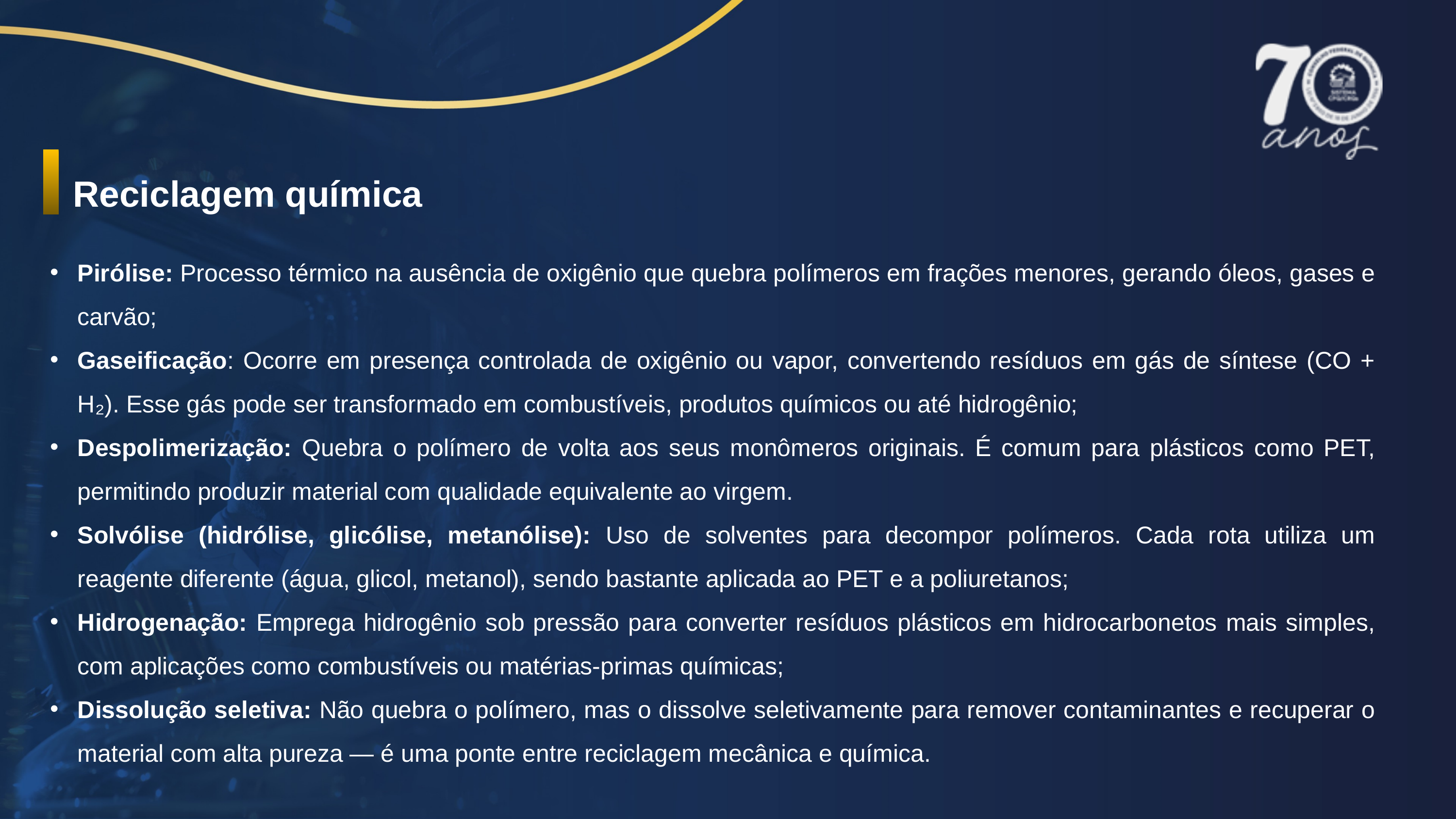

Reciclagem química
Pirólise: Processo térmico na ausência de oxigênio que quebra polímeros em frações menores, gerando óleos, gases e carvão;
Gaseificação: Ocorre em presença controlada de oxigênio ou vapor, convertendo resíduos em gás de síntese (CO + H₂). Esse gás pode ser transformado em combustíveis, produtos químicos ou até hidrogênio;
Despolimerização: Quebra o polímero de volta aos seus monômeros originais. É comum para plásticos como PET, permitindo produzir material com qualidade equivalente ao virgem.
Solvólise (hidrólise, glicólise, metanólise): Uso de solventes para decompor polímeros. Cada rota utiliza um reagente diferente (água, glicol, metanol), sendo bastante aplicada ao PET e a poliuretanos;
Hidrogenação: Emprega hidrogênio sob pressão para converter resíduos plásticos em hidrocarbonetos mais simples, com aplicações como combustíveis ou matérias-primas químicas;
Dissolução seletiva: Não quebra o polímero, mas o dissolve seletivamente para remover contaminantes e recuperar o material com alta pureza — é uma ponte entre reciclagem mecânica e química.